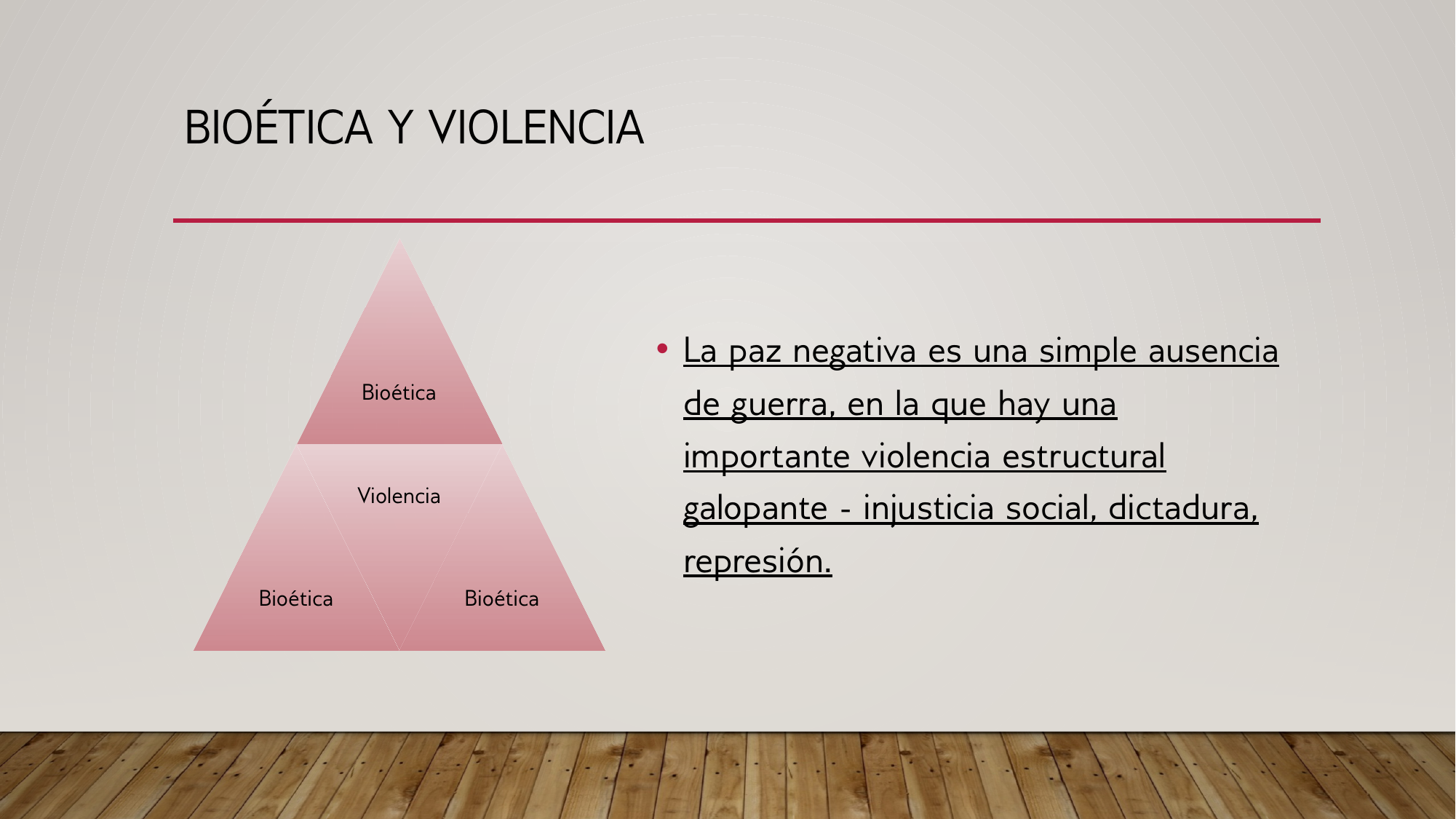

# Bioética y violencia
Bioética
Bioética
Violencia
Bioética
La paz negativa es una simple ausencia de guerra, en la que hay una importante violencia estructural galopante - injusticia social, dictadura, represión.